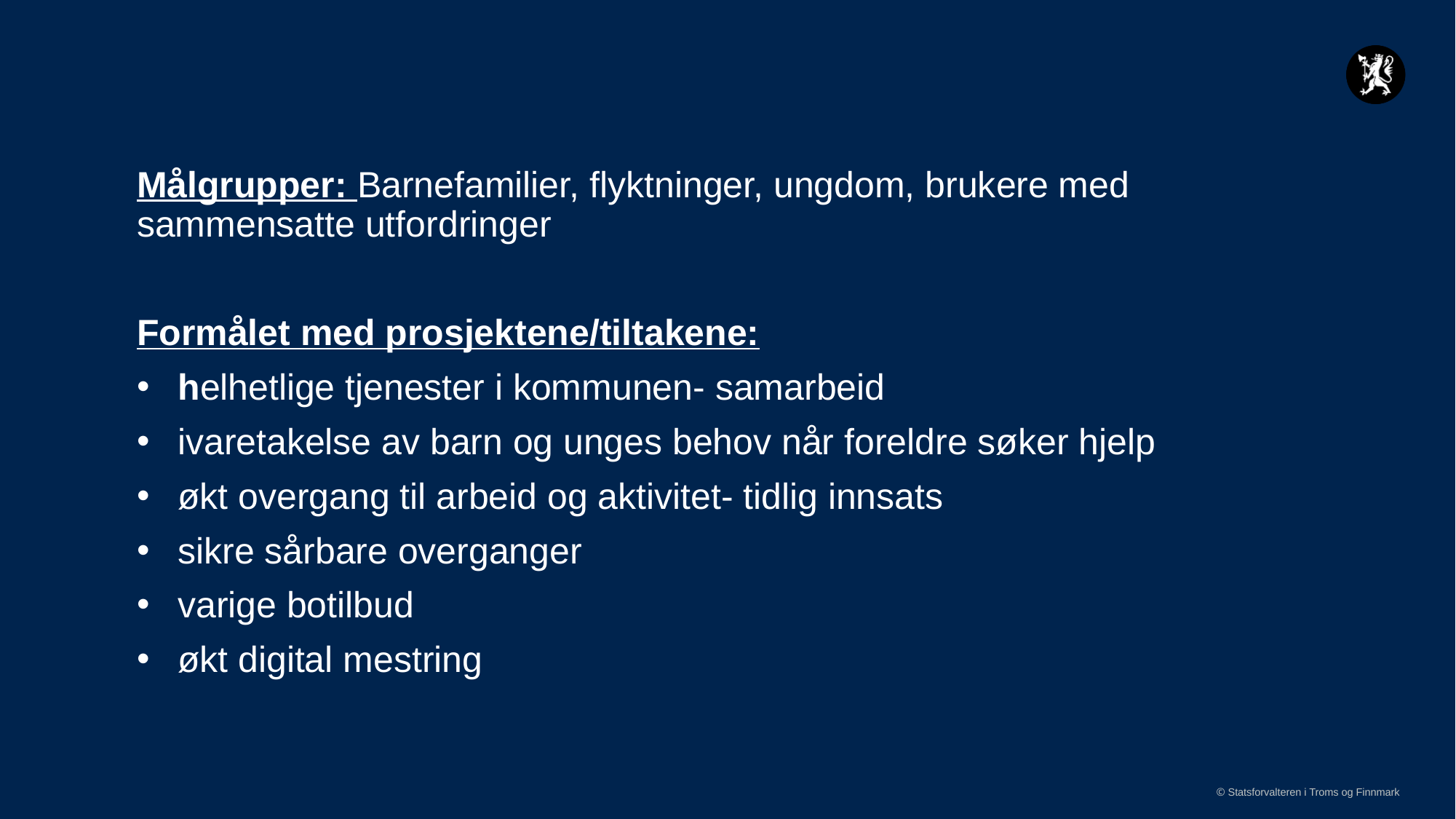

Målgrupper: Barnefamilier, flyktninger, ungdom, brukere med sammensatte utfordringer

Formålet med prosjektene/tiltakene:
helhetlige tjenester i kommunen- samarbeid
ivaretakelse av barn og unges behov når foreldre søker hjelp
økt overgang til arbeid og aktivitet- tidlig innsats
sikre sårbare overganger
varige botilbud
økt digital mestring